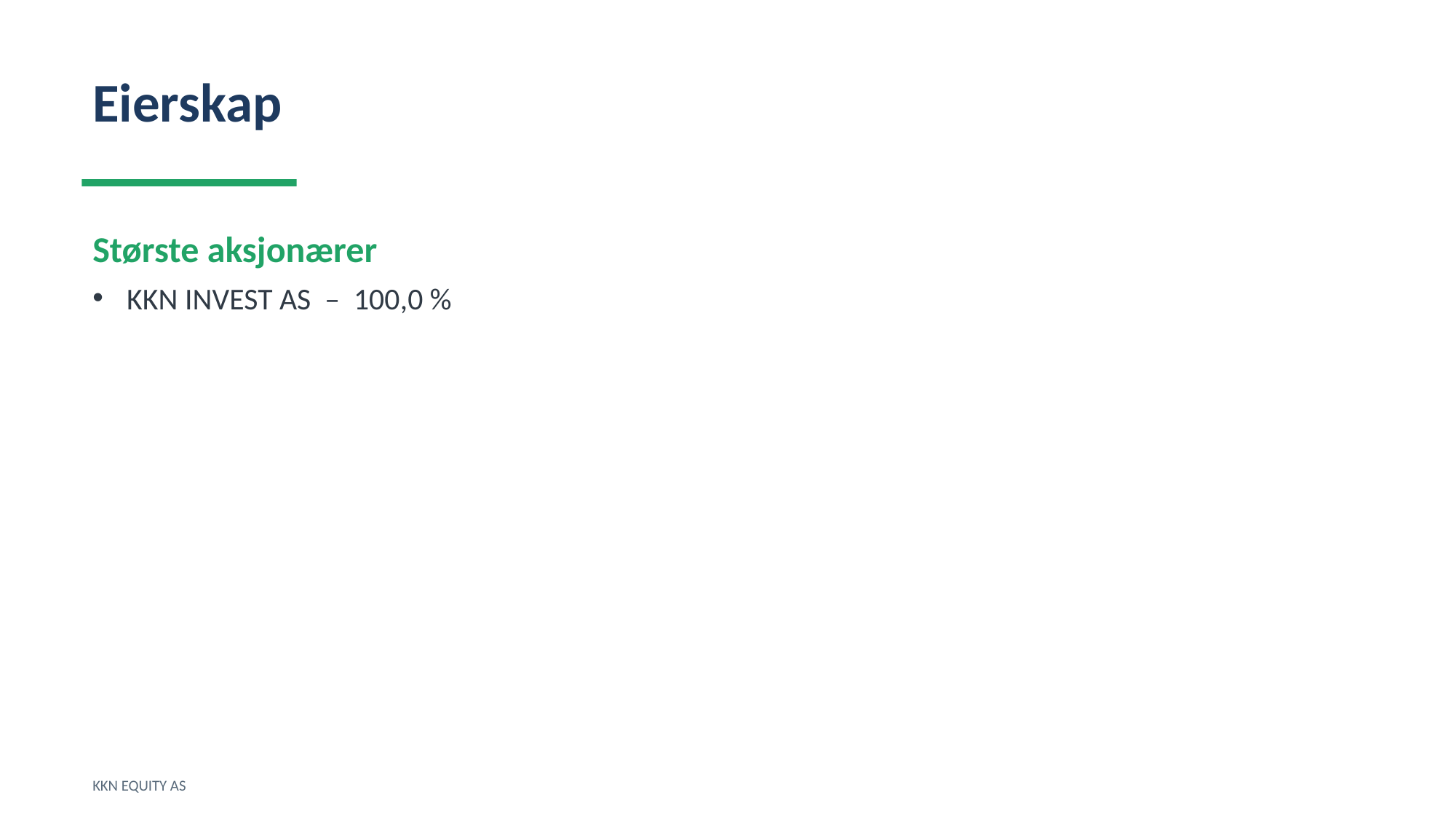

Eierskap

Største aksjonærer
KKN INVEST AS  –  100,0 %
KKN EQUITY AS